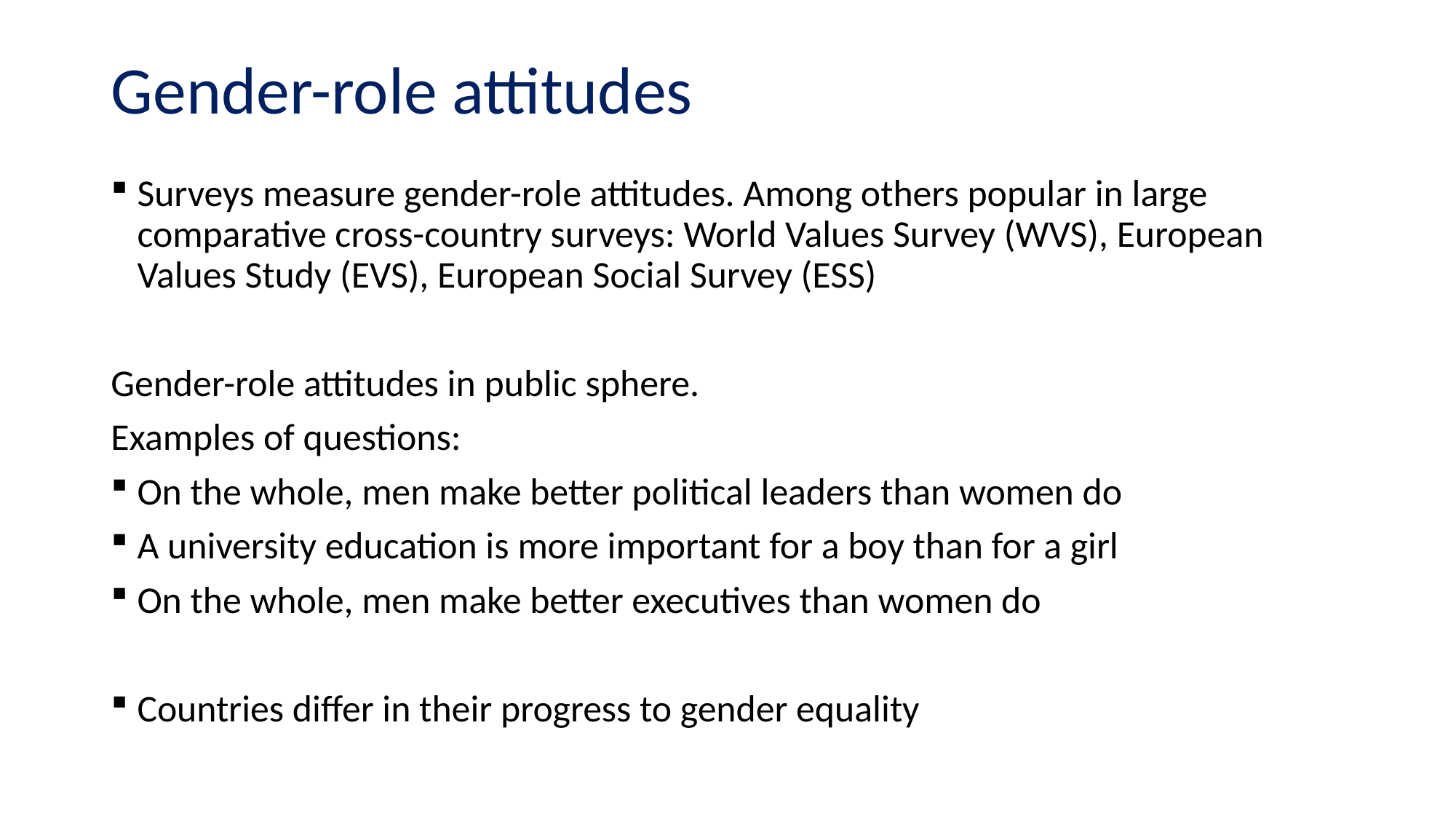

# Gender-role attitudes
Surveys measure gender-role attitudes. Among others popular in large comparative cross-country surveys: World Values Survey (WVS), European Values Study (EVS), European Social Survey (ESS)

Gender-role attitudes in public sphere.
Examples of questions:
On the whole, men make better political leaders than women do
A university education is more important for a boy than for a girl
On the whole, men make better executives than women do

Countries differ in their progress to gender equality